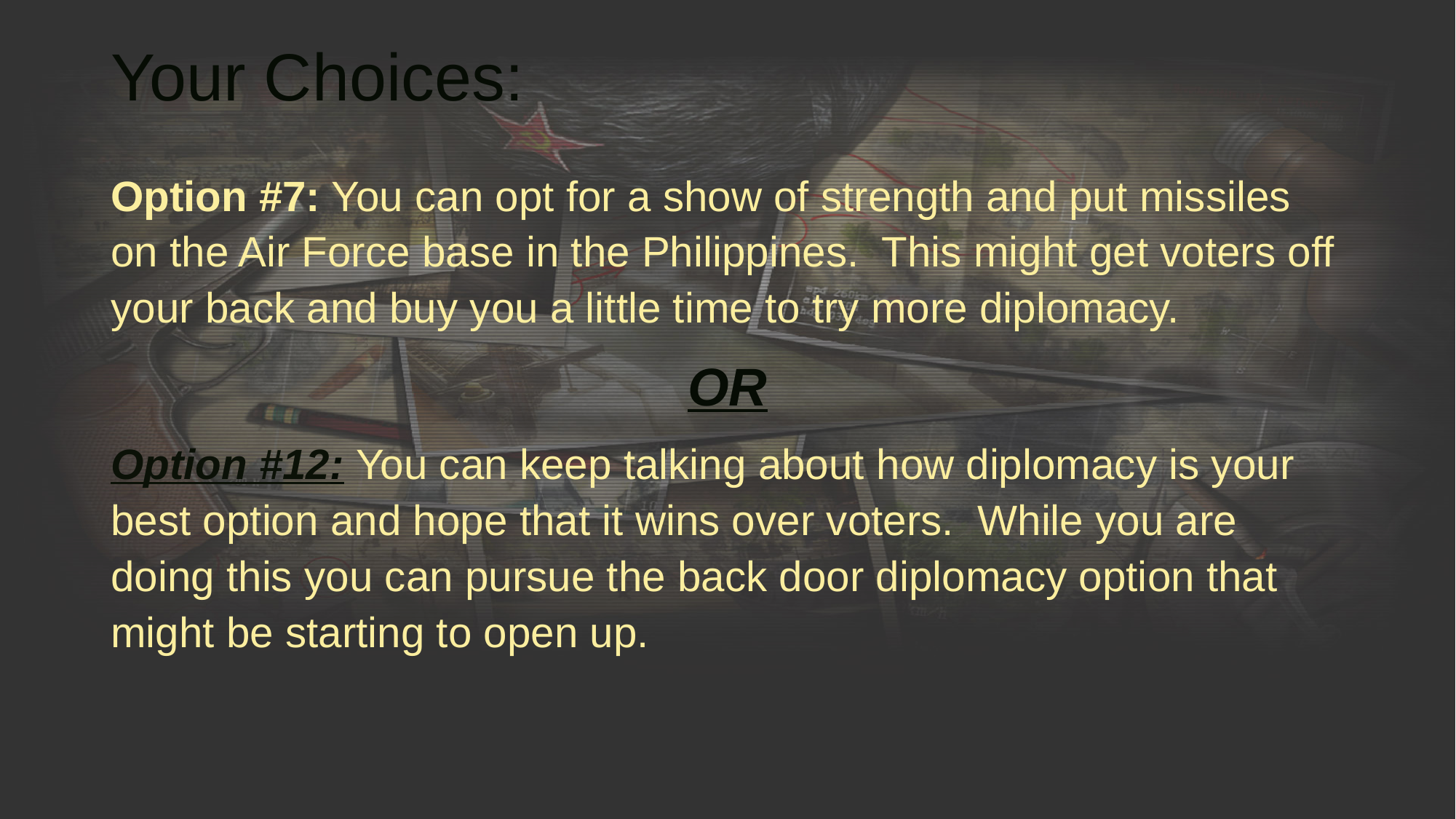

# Your Choices:
Option #7: You can opt for a show of strength and put missiles on the Air Force base in the Philippines.  This might get voters off your back and buy you a little time to try more diplomacy.
OR
Option #12: You can keep talking about how diplomacy is your best option and hope that it wins over voters.  While you are doing this you can pursue the back door diplomacy option that might be starting to open up.